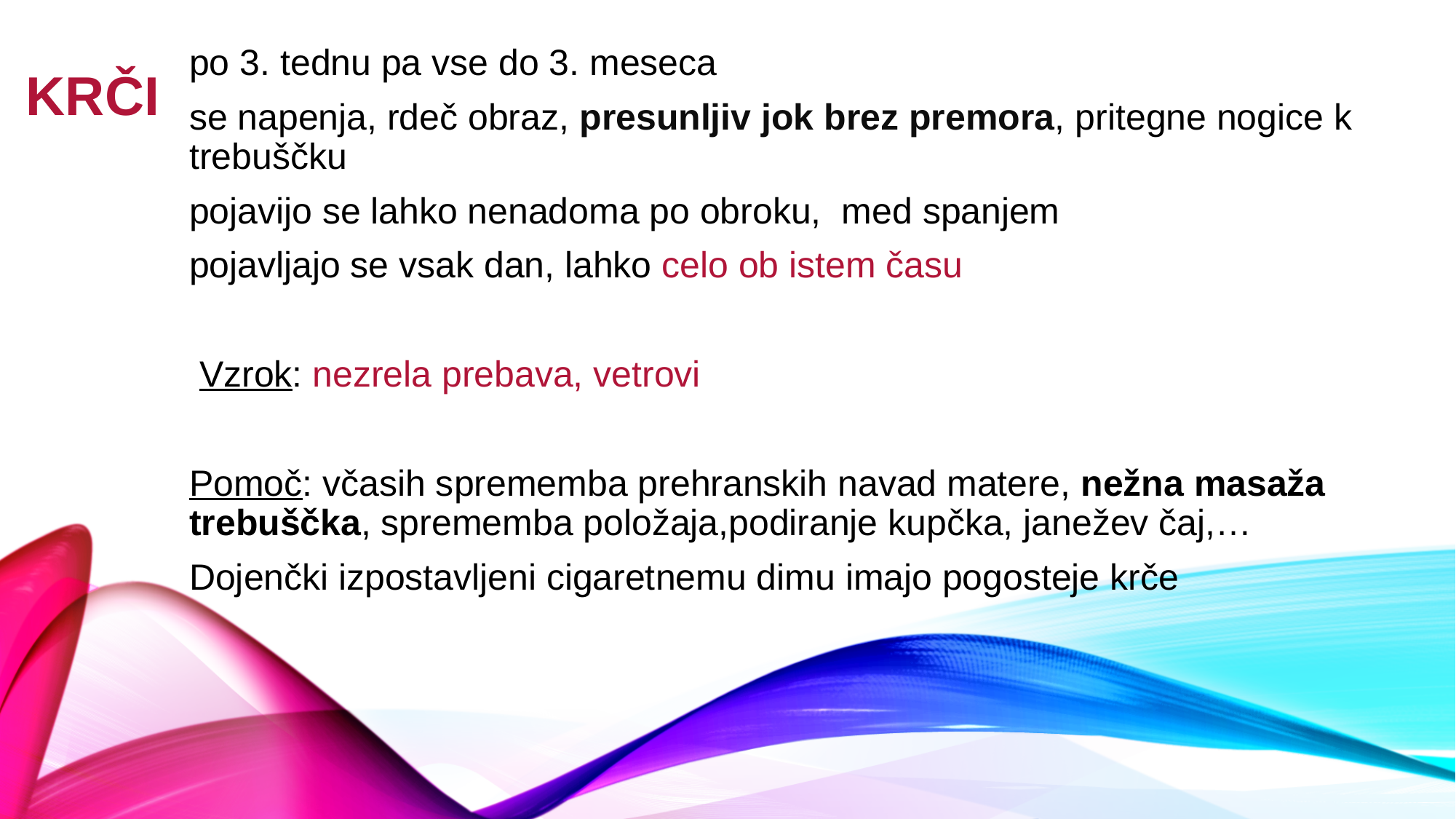

po 3. tednu pa vse do 3. meseca
se napenja, rdeč obraz, presunljiv jok brez premora, pritegne nogice k trebuščku
pojavijo se lahko nenadoma po obroku,  med spanjem
pojavljajo se vsak dan, lahko celo ob istem času

 Vzrok: nezrela prebava, vetrovi

Pomoč: včasih sprememba prehranskih navad matere, nežna masaža trebuščka, sprememba položaja,podiranje kupčka, janežev čaj,…
Dojenčki izpostavljeni cigaretnemu dimu imajo pogosteje krče
# Krči